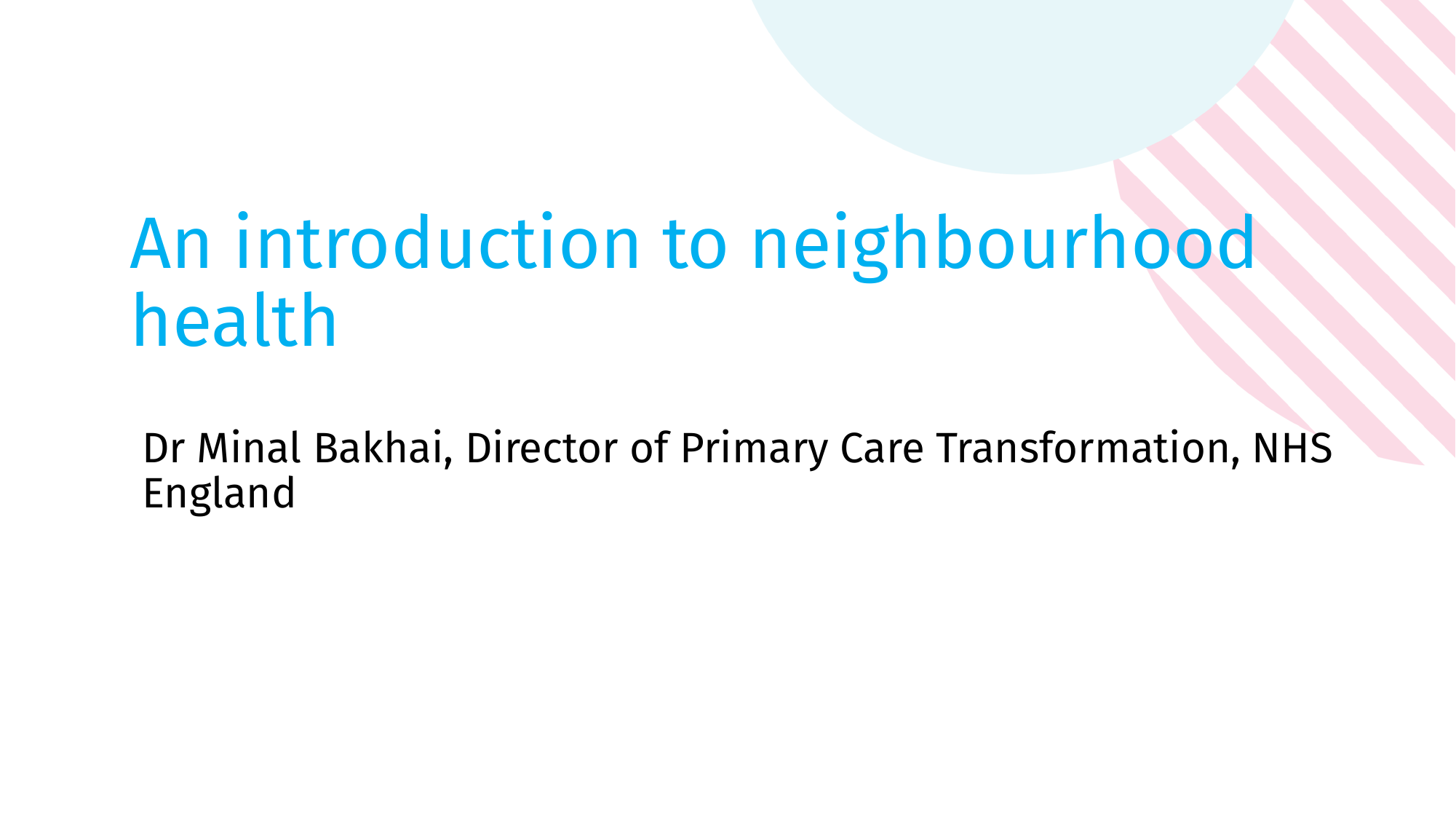

# An introduction to neighbourhood health
Dr Minal Bakhai, Director of Primary Care Transformation, NHS England